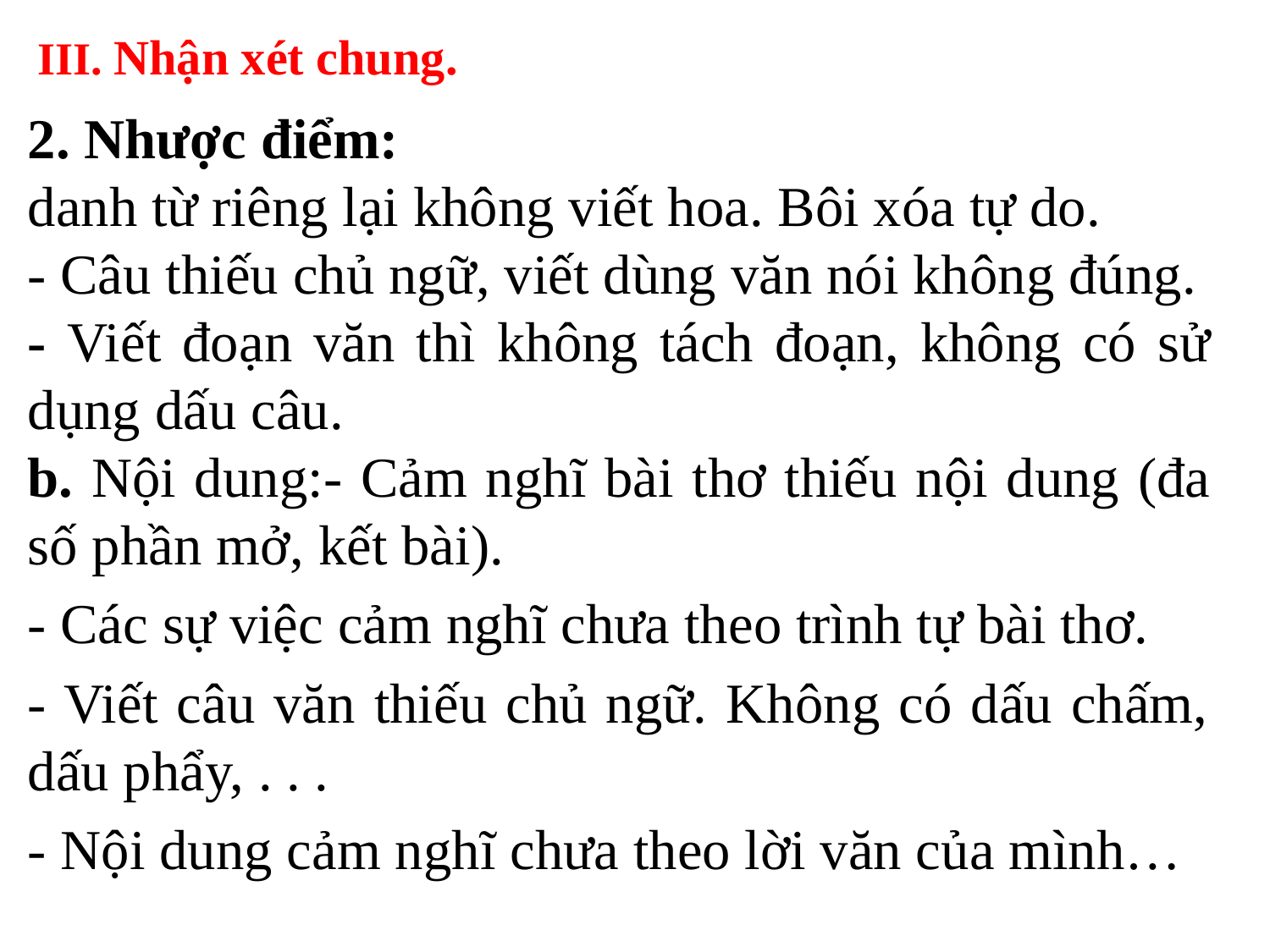

# III. Nhận xét chung.
2. Nhược điểm:
danh từ riêng lại không viết hoa. Bôi xóa tự do.
- Câu thiếu chủ ngữ, viết dùng văn nói không đúng.
- Viết đoạn văn thì không tách đoạn, không có sử dụng dấu câu.
b. Nội dung:- Cảm nghĩ bài thơ thiếu nội dung (đa số phần mở, kết bài).
- Các sự việc cảm nghĩ chưa theo trình tự bài thơ.
- Viết câu văn thiếu chủ ngữ. Không có dấu chấm, dấu phẩy, . . .
- Nội dung cảm nghĩ chưa theo lời văn của mình…